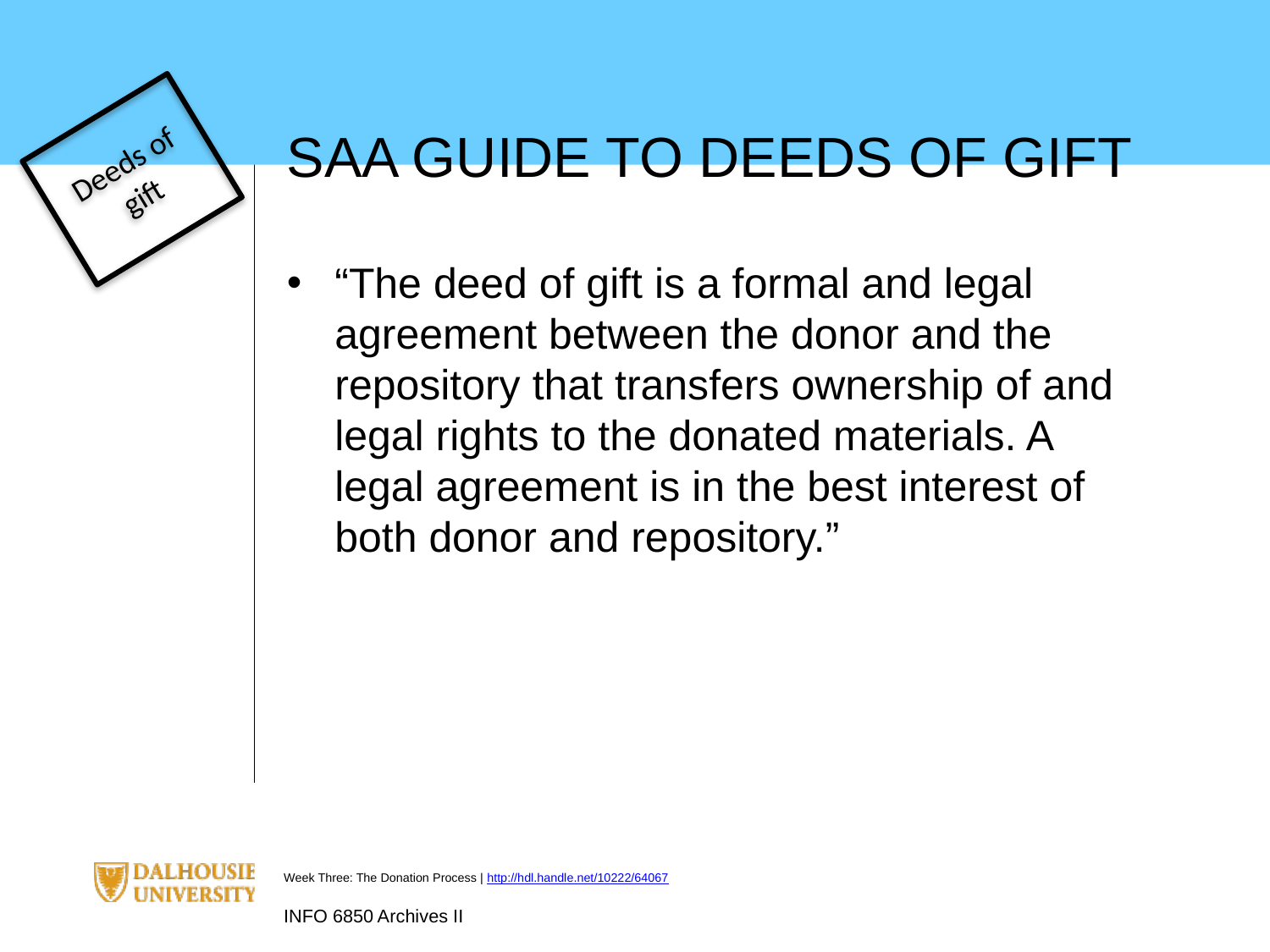

Deeds of gift
SAA GUIDE TO DEEDS OF GIFT

“The deed of gift is a formal and legal agreement between the donor and the repository that transfers ownership of and legal rights to the donated materials. A legal agreement is in the best interest of both donor and repository.”